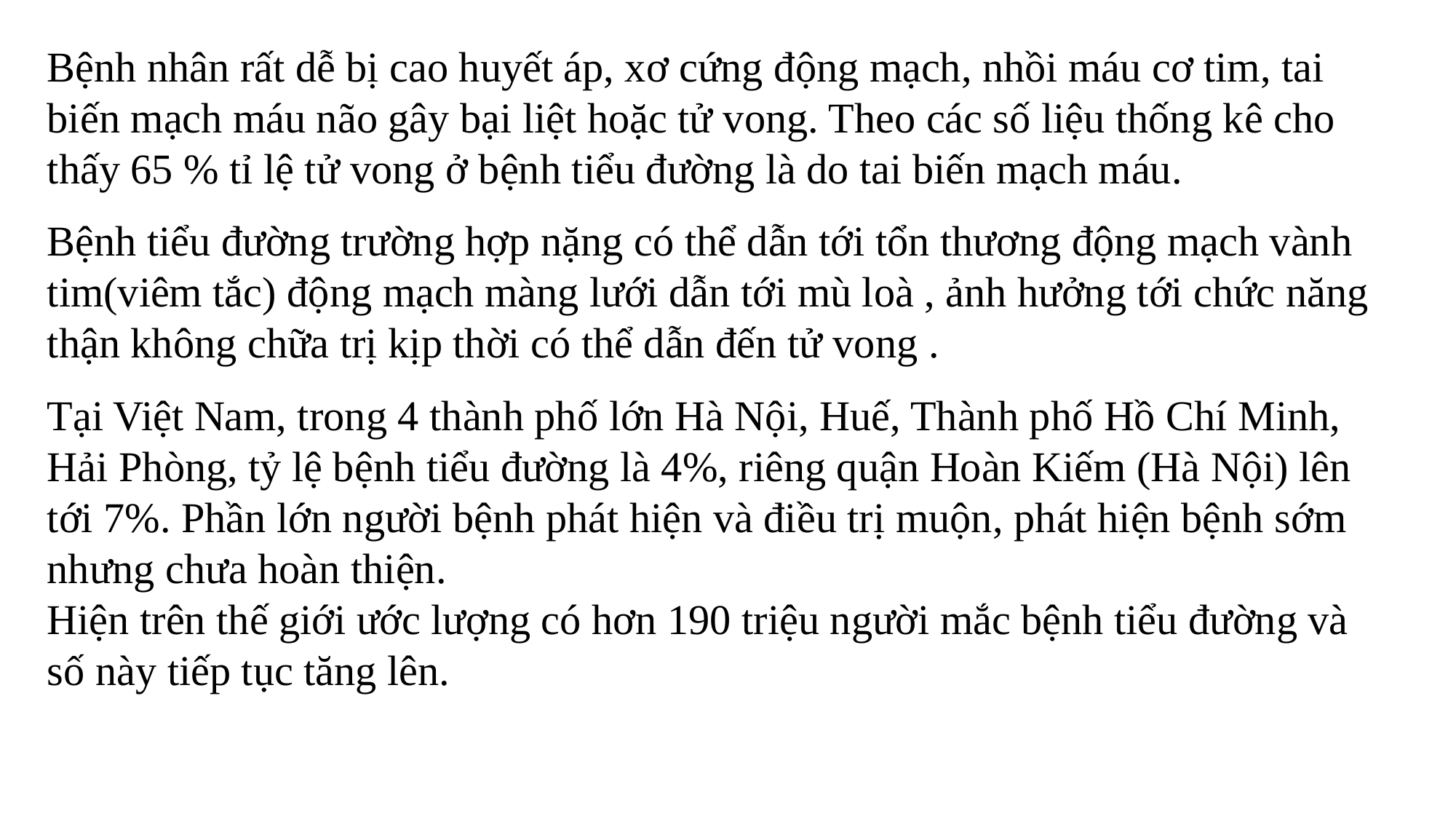

Bệnh nhân rất dễ bị cao huyết áp, xơ cứng động mạch, nhồi máu cơ tim, tai biến mạch máu não gây bại liệt hoặc tử vong. Theo các số liệu thống kê cho thấy 65 % tỉ lệ tử vong ở bệnh tiểu đường là do tai biến mạch máu.
Bệnh tiểu đường trường hợp nặng có thể dẫn tới tổn thương động mạch vành tim(viêm tắc) động mạch màng lưới dẫn tới mù loà , ảnh hưởng tới chức năng thận không chữa trị kịp thời có thể dẫn đến tử vong .
Tại Việt Nam, trong 4 thành phố lớn Hà Nội, Huế, Thành phố Hồ Chí Minh, Hải Phòng, tỷ lệ bệnh tiểu đường là 4%, riêng quận Hoàn Kiếm (Hà Nội) lên tới 7%. Phần lớn người bệnh phát hiện và điều trị muộn, phát hiện bệnh sớm nhưng chưa hoàn thiện.
Hiện trên thế giới ước lượng có hơn 190 triệu người mắc bệnh tiểu đường và số này tiếp tục tăng lên.